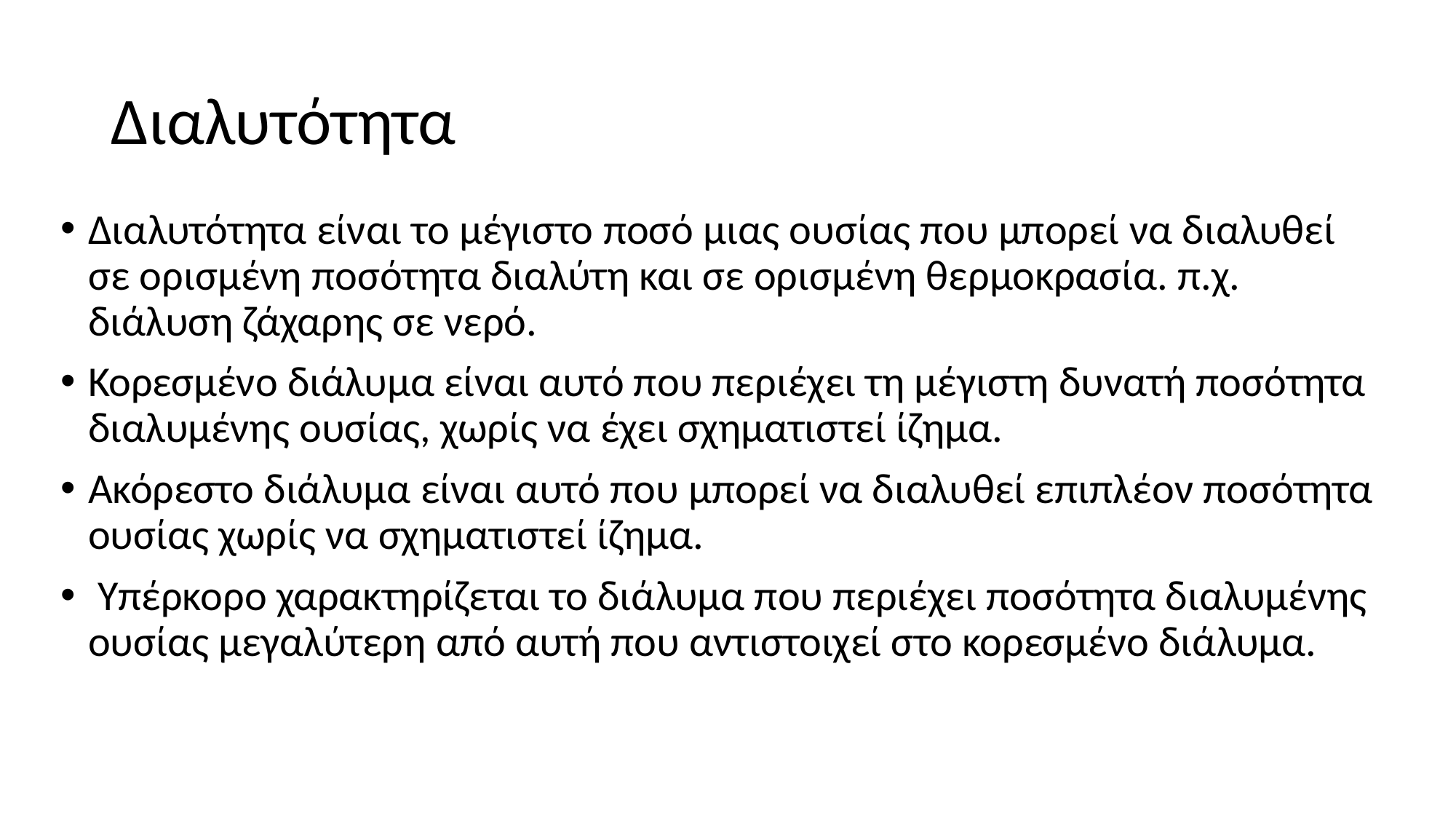

# Διαλυτότητα
Διαλυτότητα είναι το μέγιστο ποσό μιας ουσίας που μπορεί να διαλυθεί σε ορισμένη ποσότητα διαλύτη και σε ορισμένη θερμοκρασία. π.χ. διάλυση ζάχαρης σε νερό.
Κορεσμένο διάλυμα είναι αυτό που περιέχει τη μέγιστη δυνατή ποσότητα διαλυμένης ουσίας, χωρίς να έχει σχηματιστεί ίζημα.
Ακόρεστο διάλυμα είναι αυτό που μπορεί να διαλυθεί επιπλέον ποσότητα ουσίας χωρίς να σχηματιστεί ίζημα.
 Υπέρκορο χαρακτηρίζεται το διάλυμα που περιέχει ποσότητα διαλυμένης ουσίας μεγαλύτερη από αυτή που αντιστοιχεί στο κορεσμένο διάλυμα.